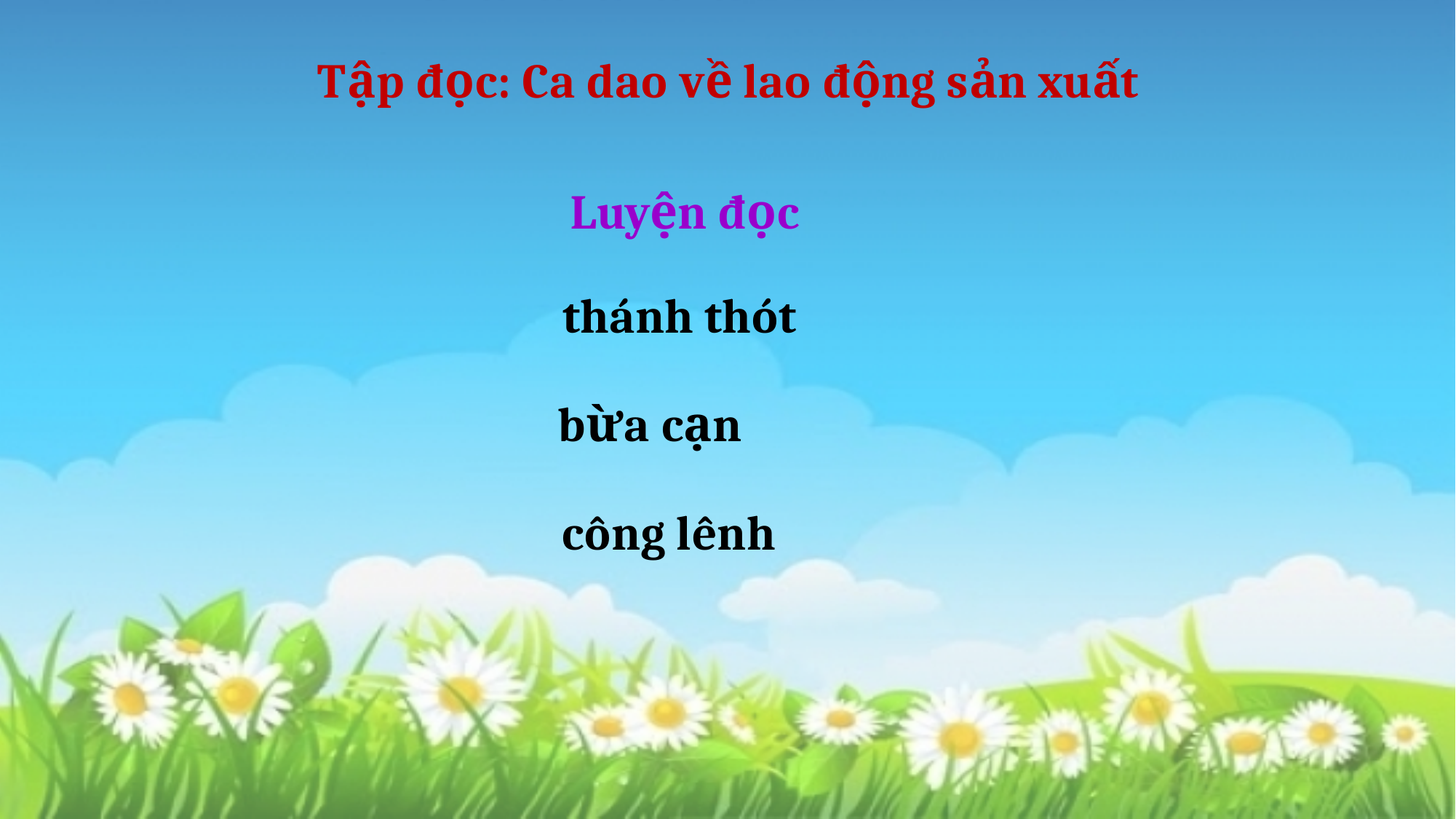

Tập đọc: Ca dao về lao động sản xuất
Luyện đọc
thánh thót
bừa cạn
công lênh